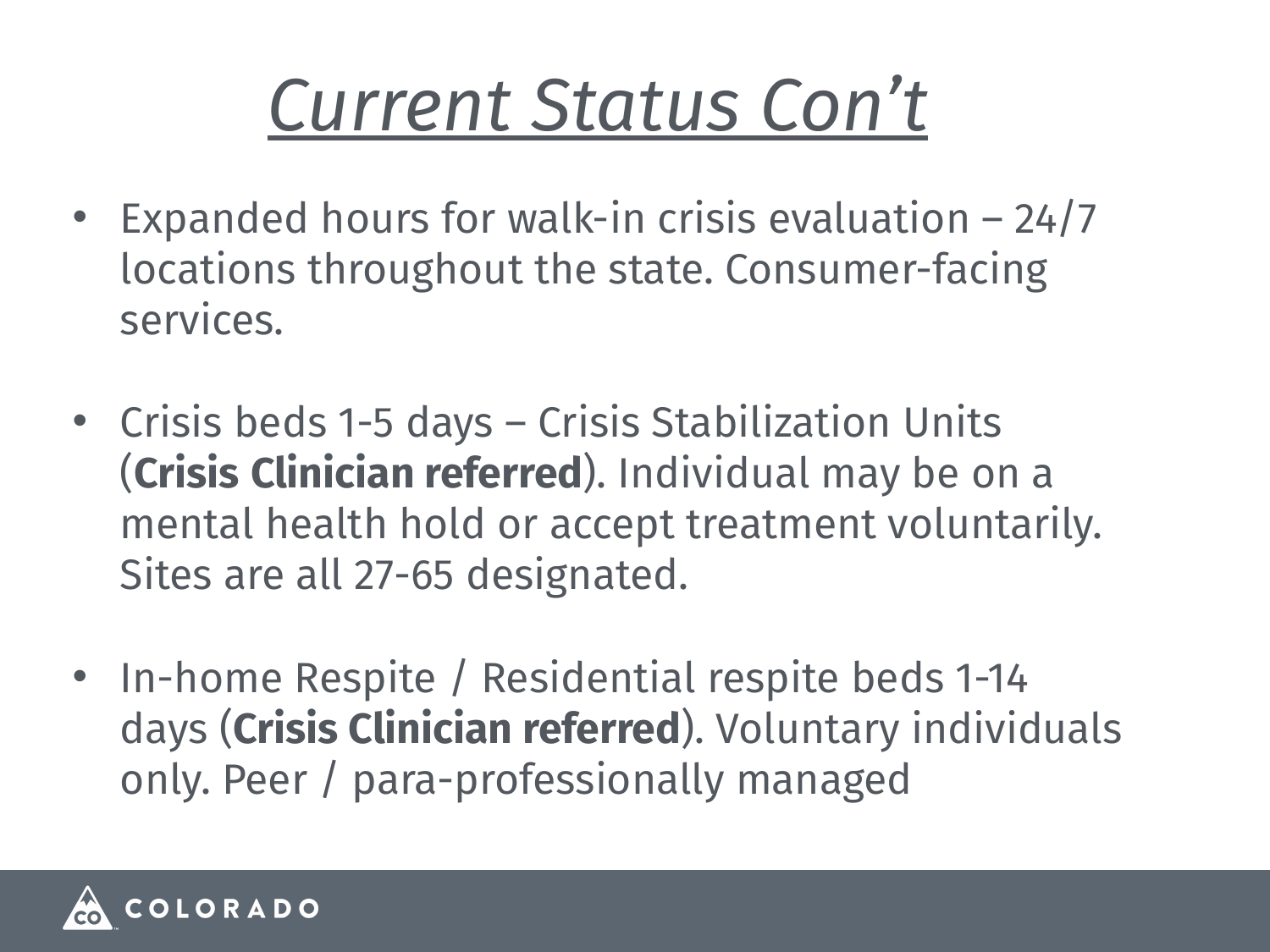

# Current Status Con’t
Expanded hours for walk-in crisis evaluation – 24/7 locations throughout the state. Consumer-facing services.
Crisis beds 1-5 days – Crisis Stabilization Units (Crisis Clinician referred). Individual may be on a mental health hold or accept treatment voluntarily. Sites are all 27-65 designated.
In-home Respite / Residential respite beds 1-14 days (Crisis Clinician referred). Voluntary individuals only. Peer / para-professionally managed